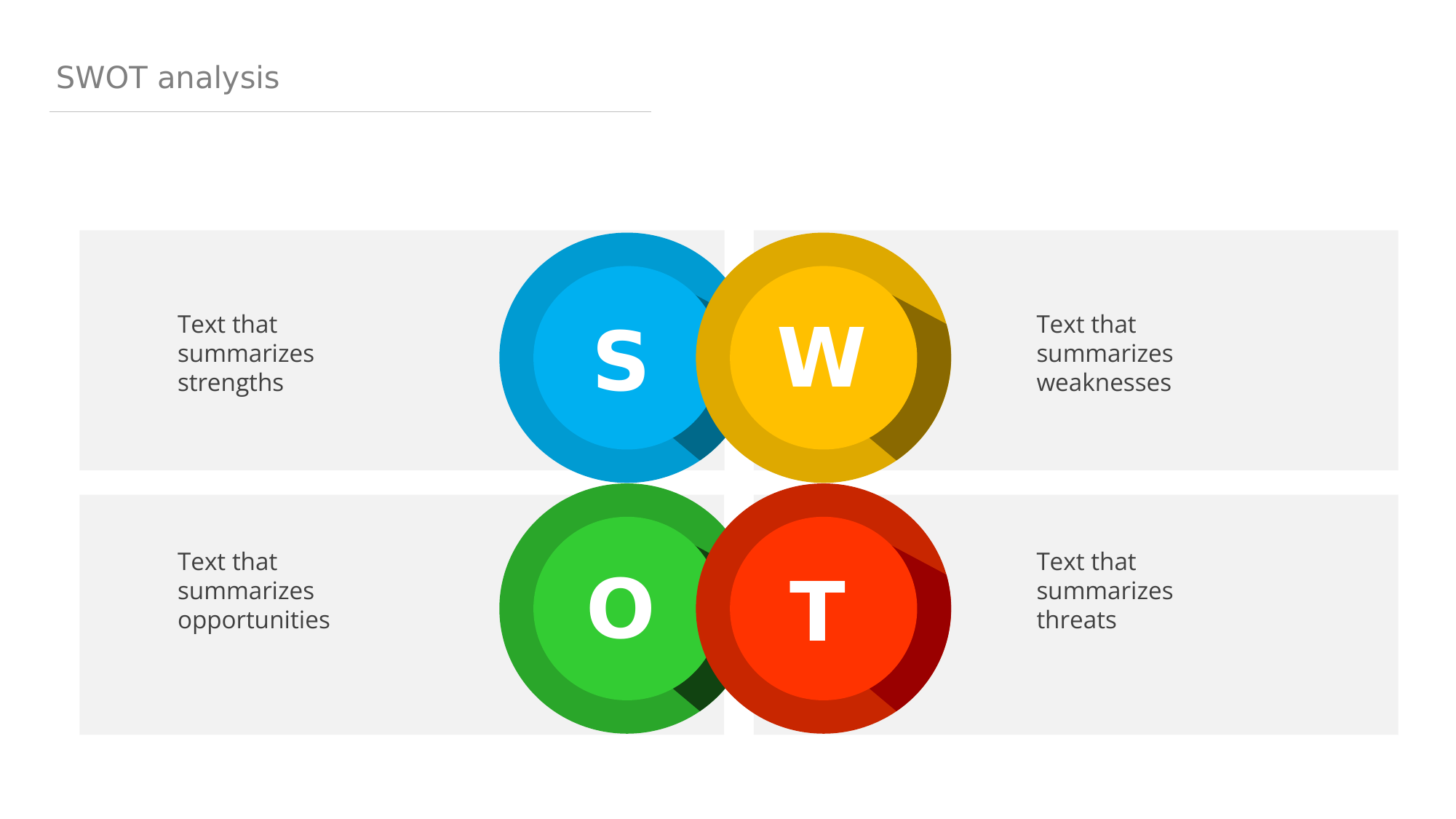

SWOT analysis

S

W
Text that summarizes strengths

Text that summarizes weaknesses

O

T

Text that summarizes opportunities

Text that summarizes threats